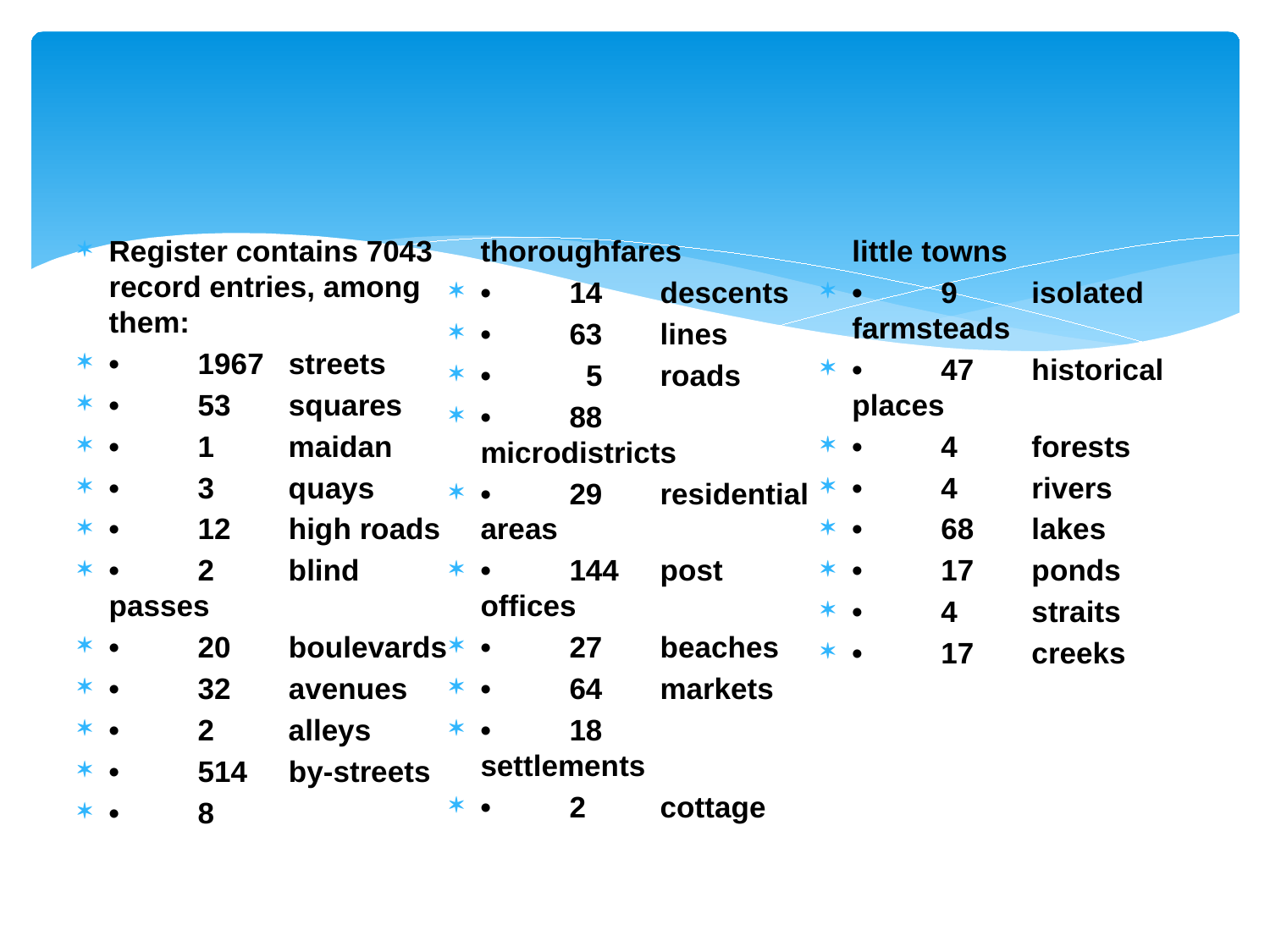

#
Register contains 7043 record entries, among  them:
•	1967   streets
•	53       squares
•	1         maidan
•	3         quays
•	12       high roads
•	2         blind passes
•	20       boulevards
•	32       avenues
•	2         alleys
•	514     by-streets
•	8         thoroughfares
•	14       descents
•	63       lines
•	  5       roads
•	88       microdistricts
•	29       residential areas
•	144     post offices
•	27       beaches
•	64       markets
•	18       settlements
•	2         cottage little towns
•	9         isolated farmsteads
•	47       historical places
•	4         forests
•	4         rivers
•	68       lakes
•	17       ponds
•	4         straits
•	17       creeks